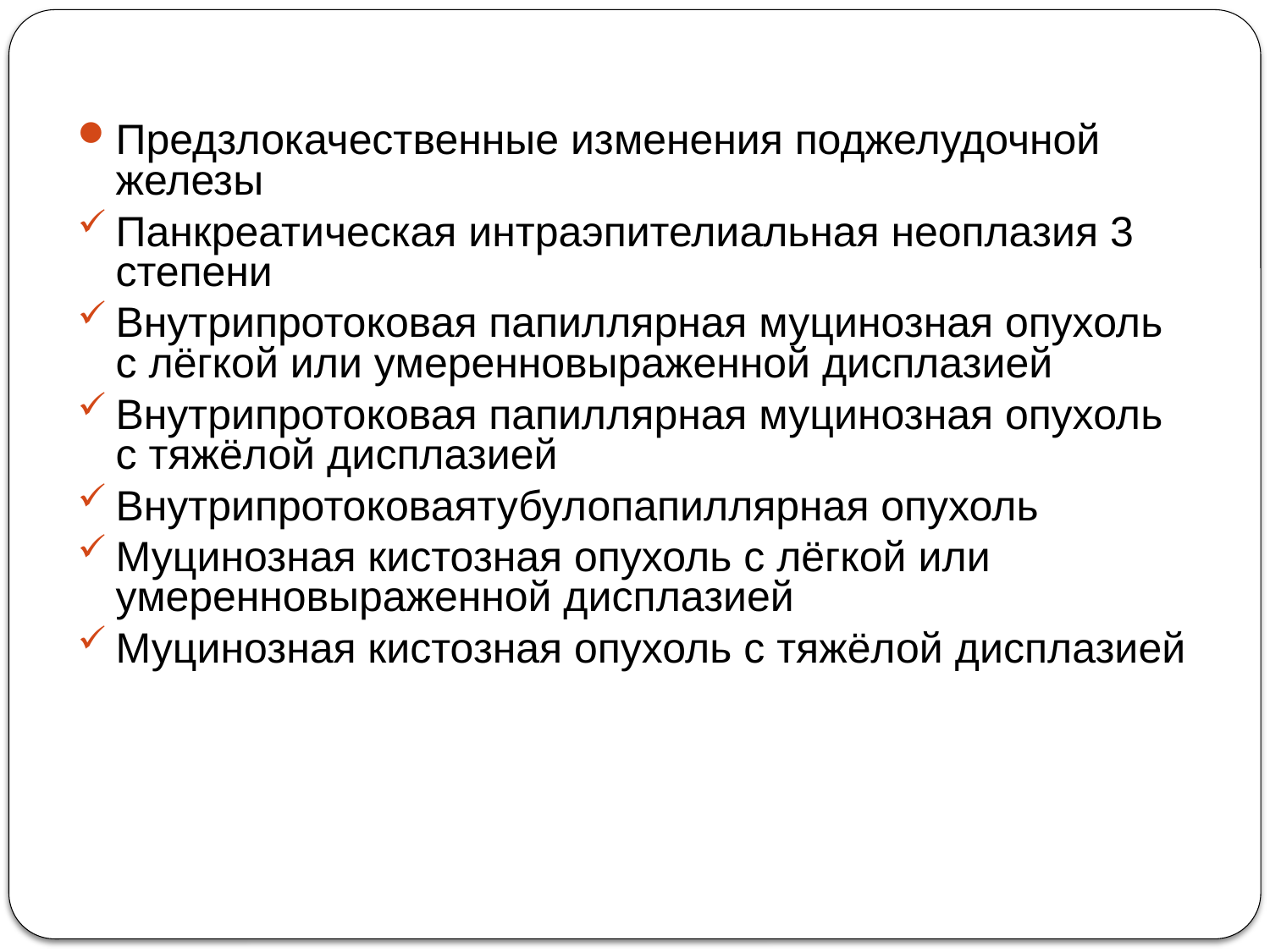

Предзлокачественные изменения поджелудочной железы
Панкреатическая интраэпителиальная неоплазия 3 степени
Внутрипротоковая папиллярная муцинозная опухоль с лёгкой или умеренновыраженной дисплазией
Внутрипротоковая папиллярная муцинозная опухоль с тяжёлой дисплазией
Внутрипротоковаятубулопапиллярная опухоль
Муцинозная кистозная опухоль с лёгкой или умеренновыраженной дисплазией
Муцинозная кистозная опухоль с тяжёлой дисплазией